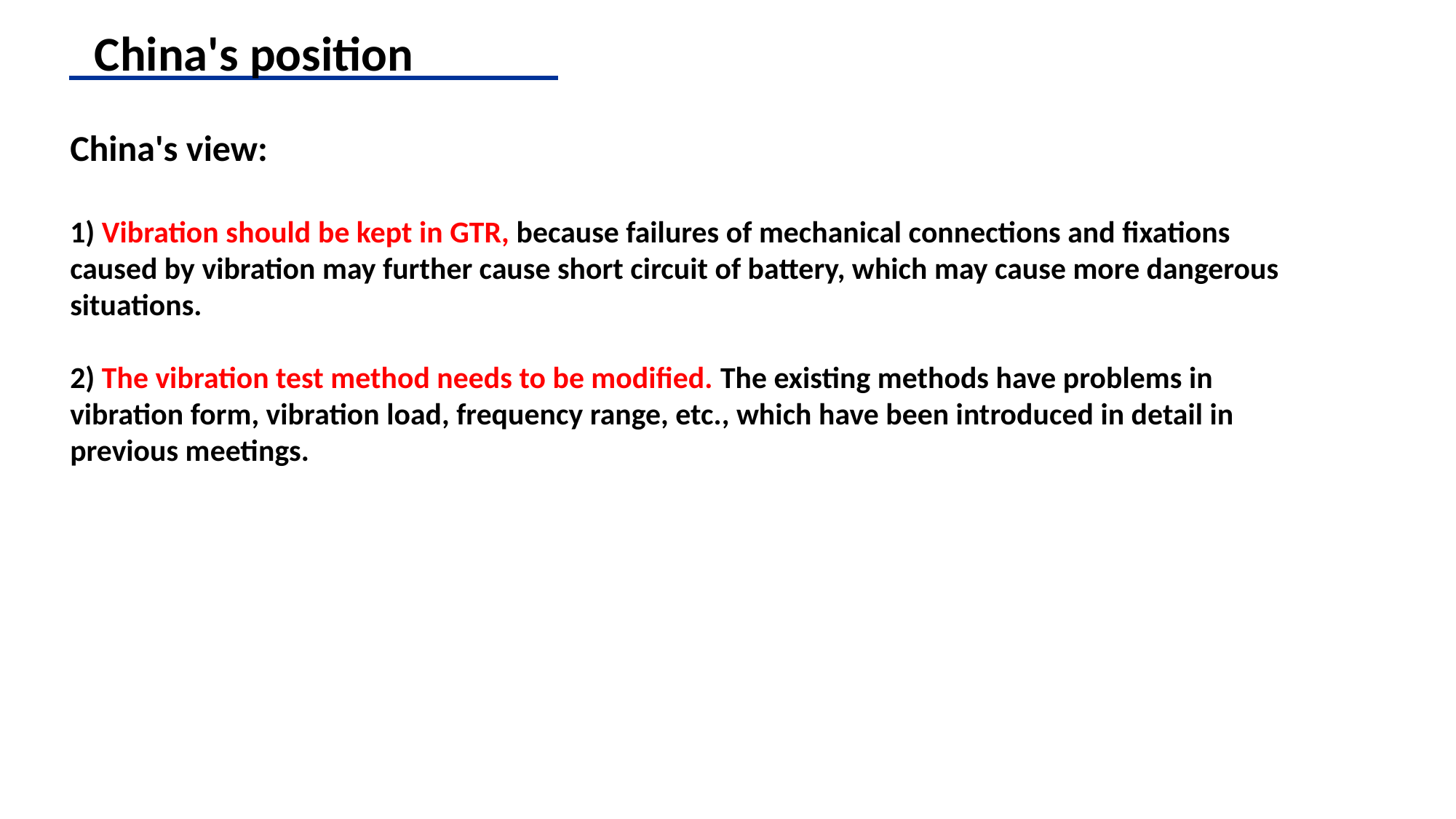

China's position
China's view:

1) Vibration should be kept in GTR, because failures of mechanical connections and fixations caused by vibration may further cause short circuit of battery, which may cause more dangerous situations.

2) The vibration test method needs to be modified. The existing methods have problems in vibration form, vibration load, frequency range, etc., which have been introduced in detail in previous meetings.